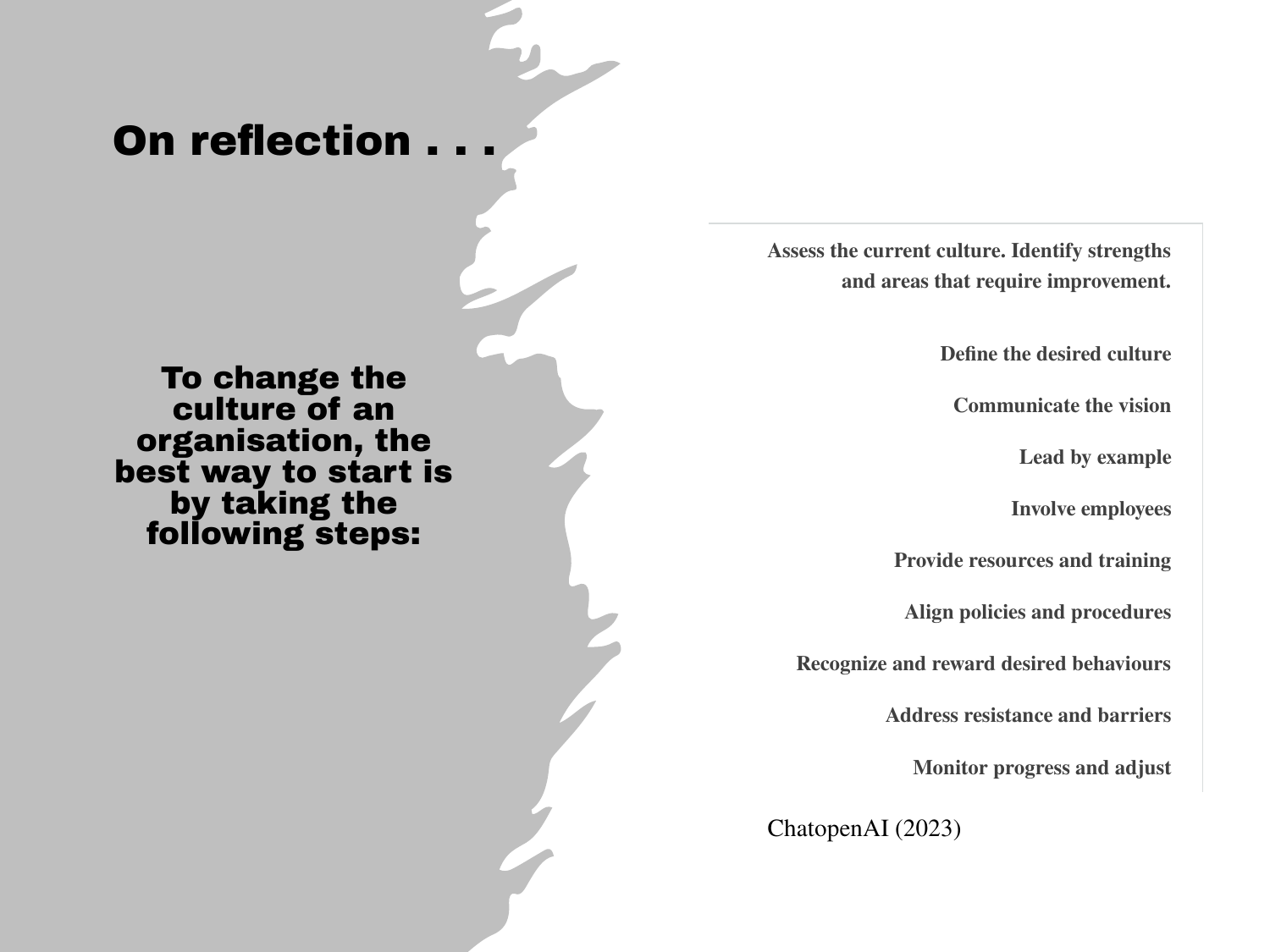

On reflection . . .
|  |
| --- |
| Assess the current culture. Identify strengths and areas that require improvement. |
| Define the desired culture |
| Communicate the vision |
| Lead by example |
| Involve employees |
| Provide resources and training |
| Align policies and procedures |
| Recognize and reward desired behaviours |
| Address resistance and barriers |
| Monitor progress and adjust |

# To change the culture of an organisation, the best way to start is by taking the following steps:

ChatopenAI (2023)